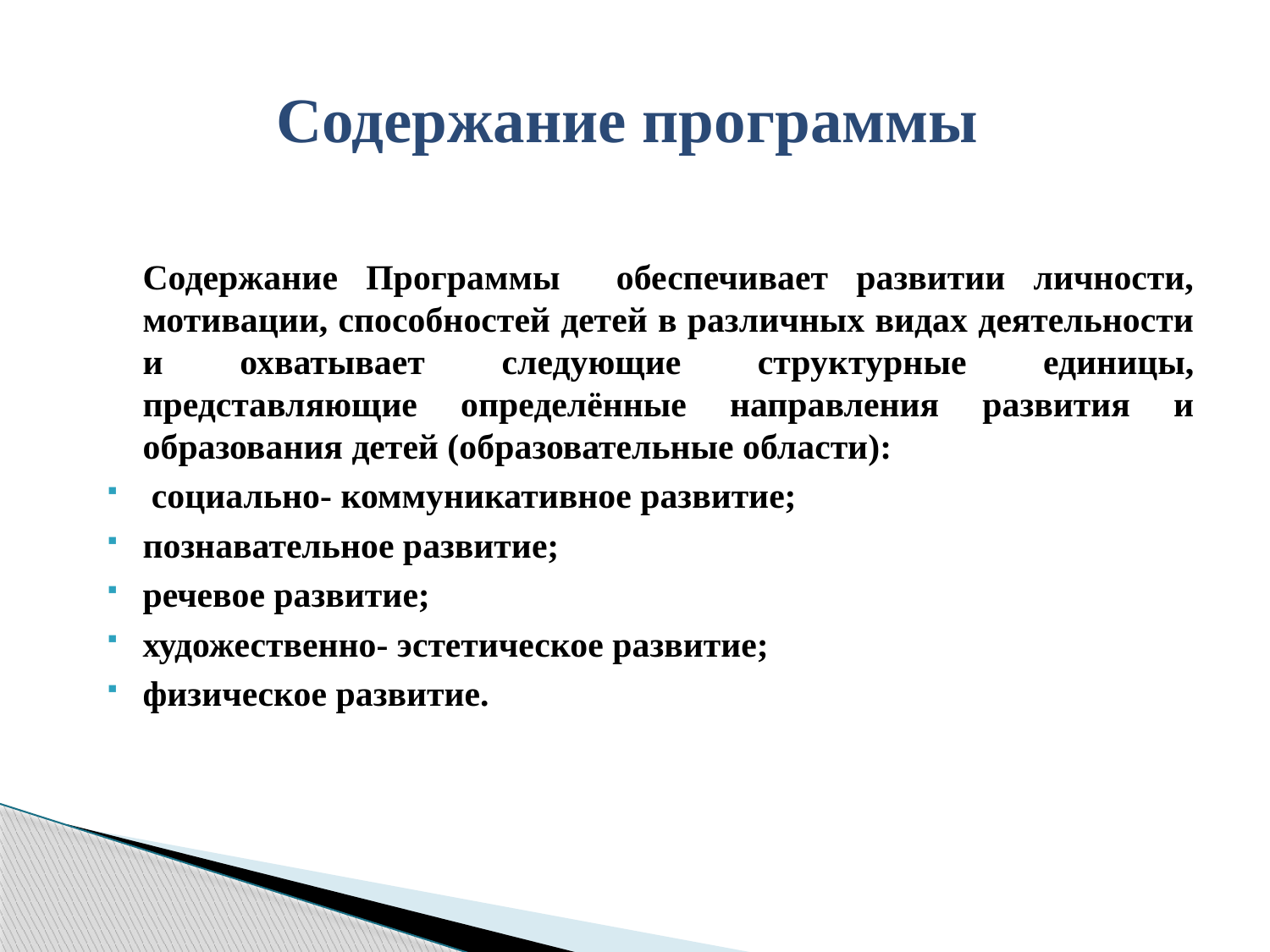

# Содержание программы
	Содержание Программы  обеспечивает развитии личности, мотивации, способностей детей в различных видах деятельности и охватывает следующие структурные единицы, представляющие определённые направления развития и образования детей (образовательные области):
 социально- коммуникативное развитие;
познавательное развитие;
речевое развитие;
художественно- эстетическое развитие;
физическое развитие.